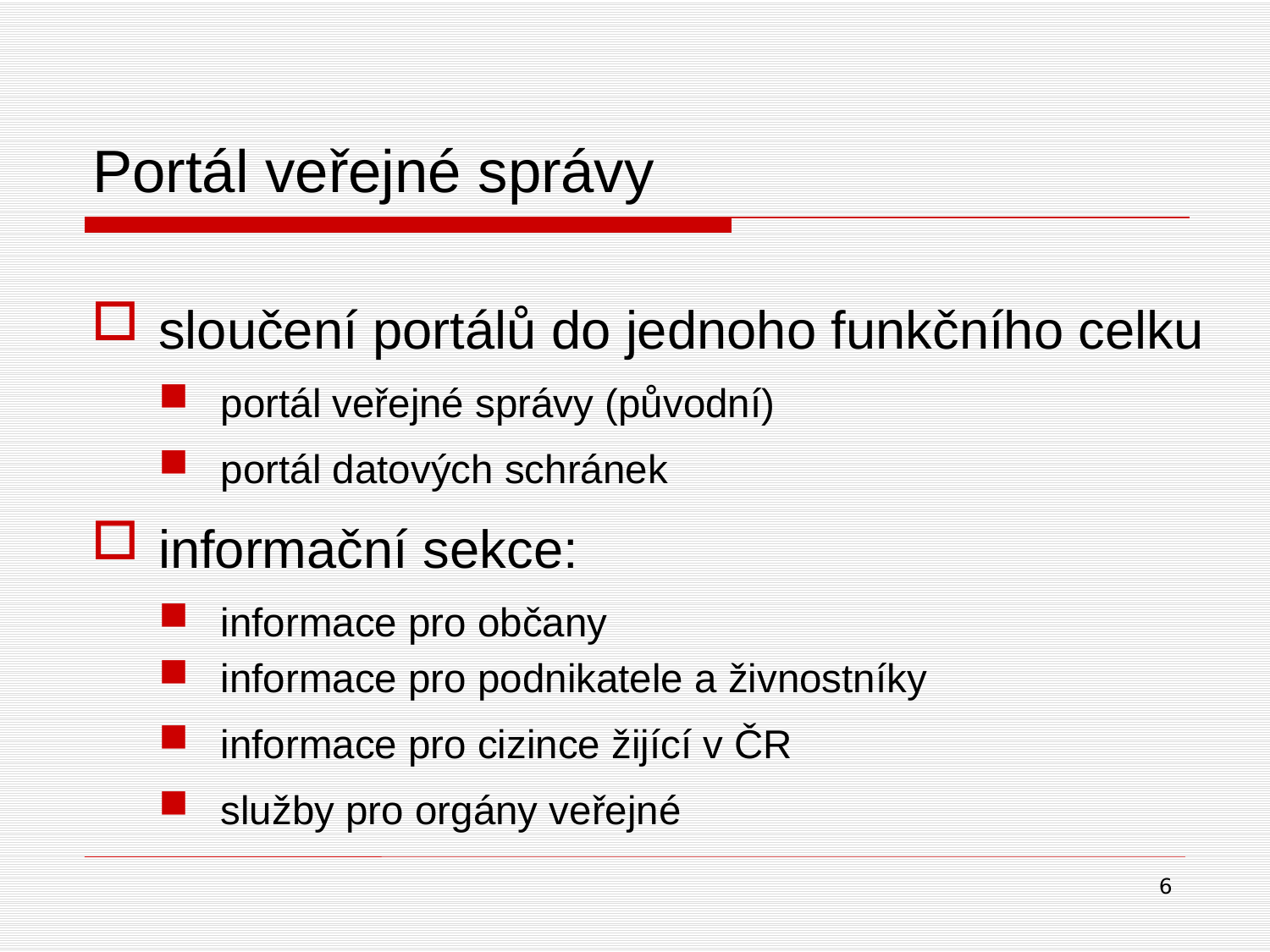

# Portál veřejné správy
sloučení portálů do jednoho funkčního celku
portál veřejné správy (původní)
portál datových schránek
informační sekce:
informace pro občany
informace pro podnikatele a živnostníky
informace pro cizince žijící v ČR
služby pro orgány veřejné

6